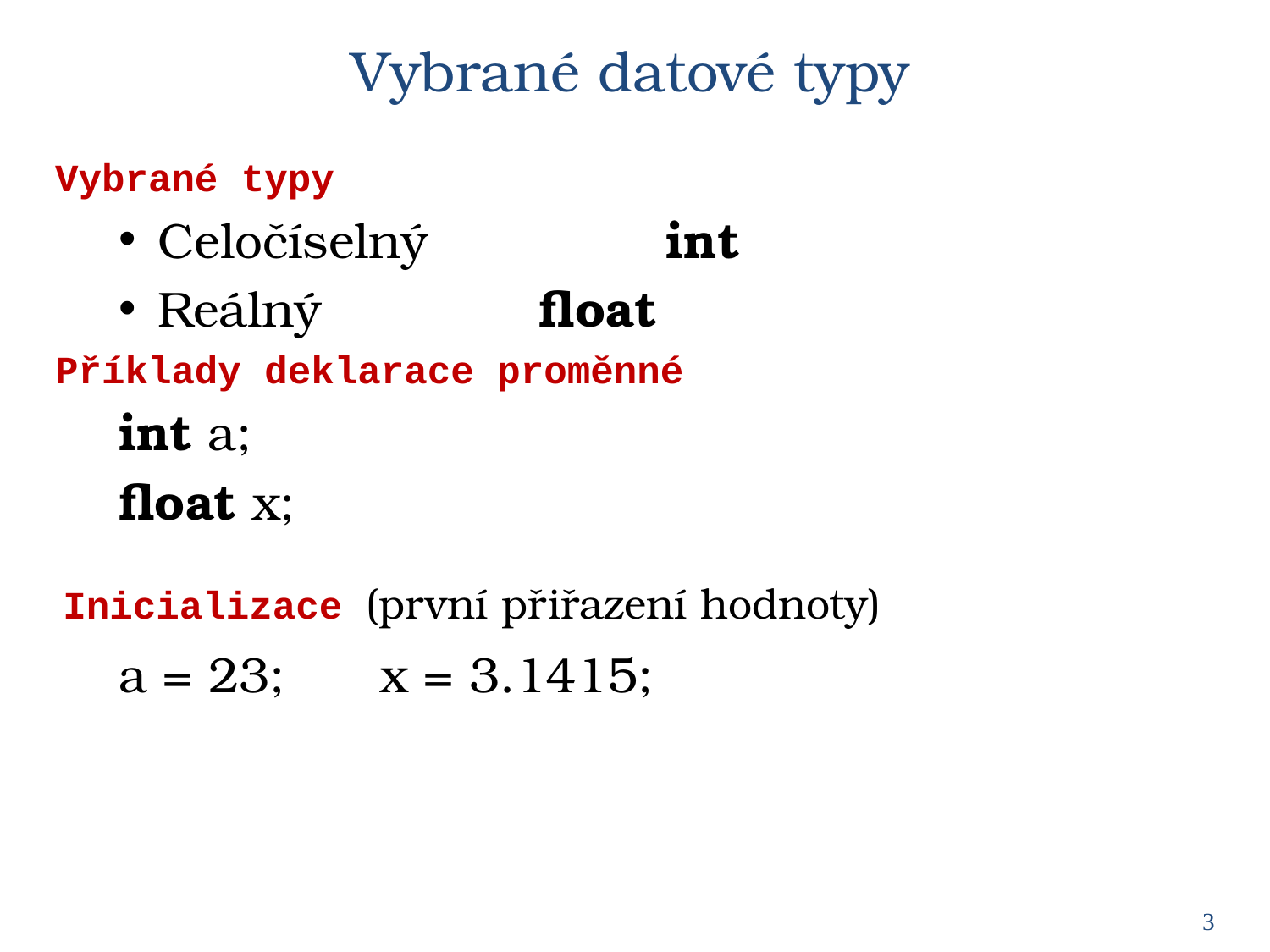

Vybrané datové typy
Vybrané typy
Celočíselný		int
Reálný		float
Příklady deklarace proměnné
int a;
float x;
Inicializace (první přiřazení hodnoty)
a = 23;      x = 3.1415;
3